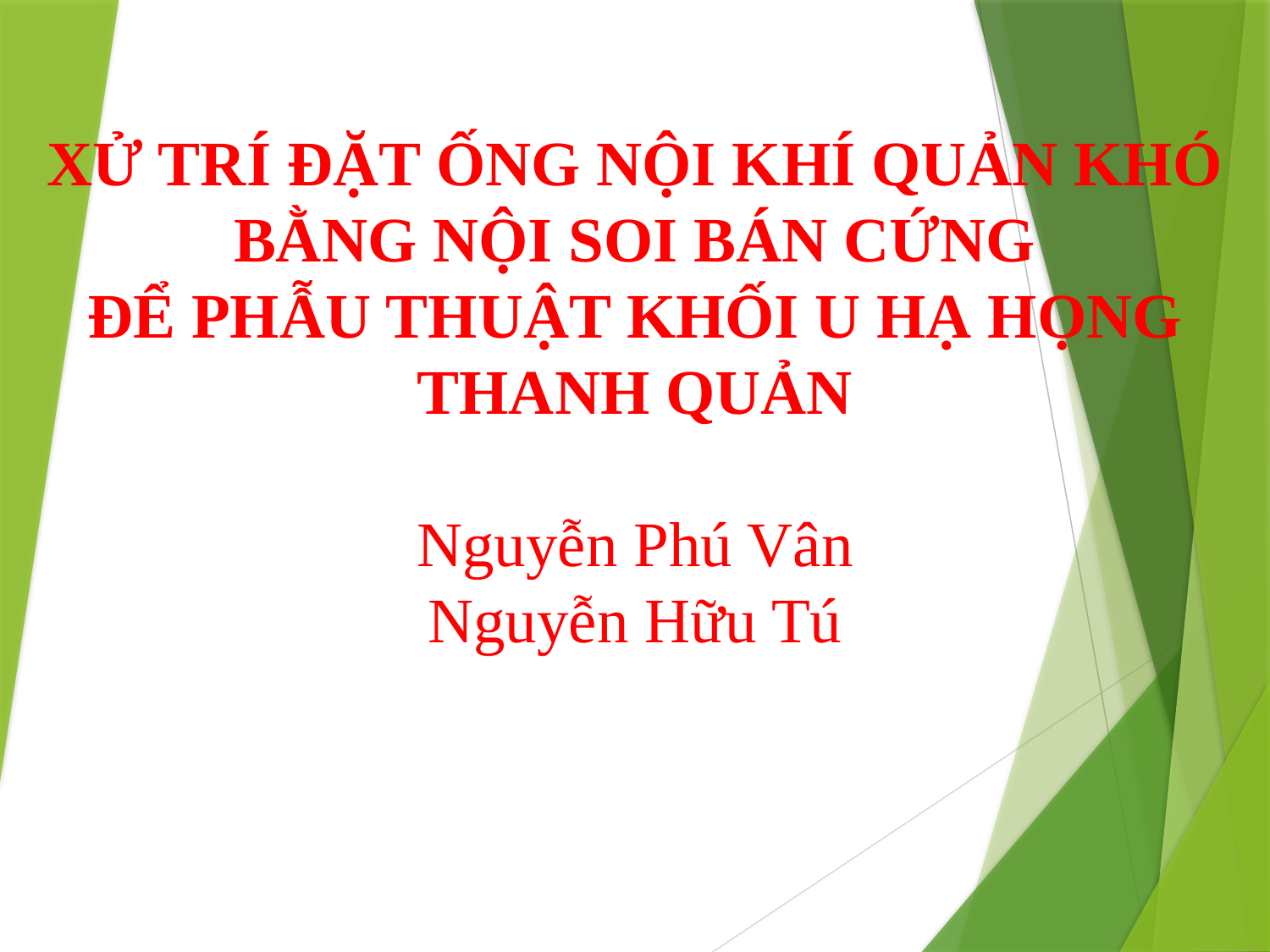

# XỬ TRÍ ĐẶT ỐNG NỘI KHÍ QUẢN KHÓ BẰNG NỘI SOI BÁN CỨNG ĐỂ PHẪU THUẬT KHỐI U HẠ HỌNG THANH QUẢN Nguyễn Phú Vân Nguyễn Hữu Tú